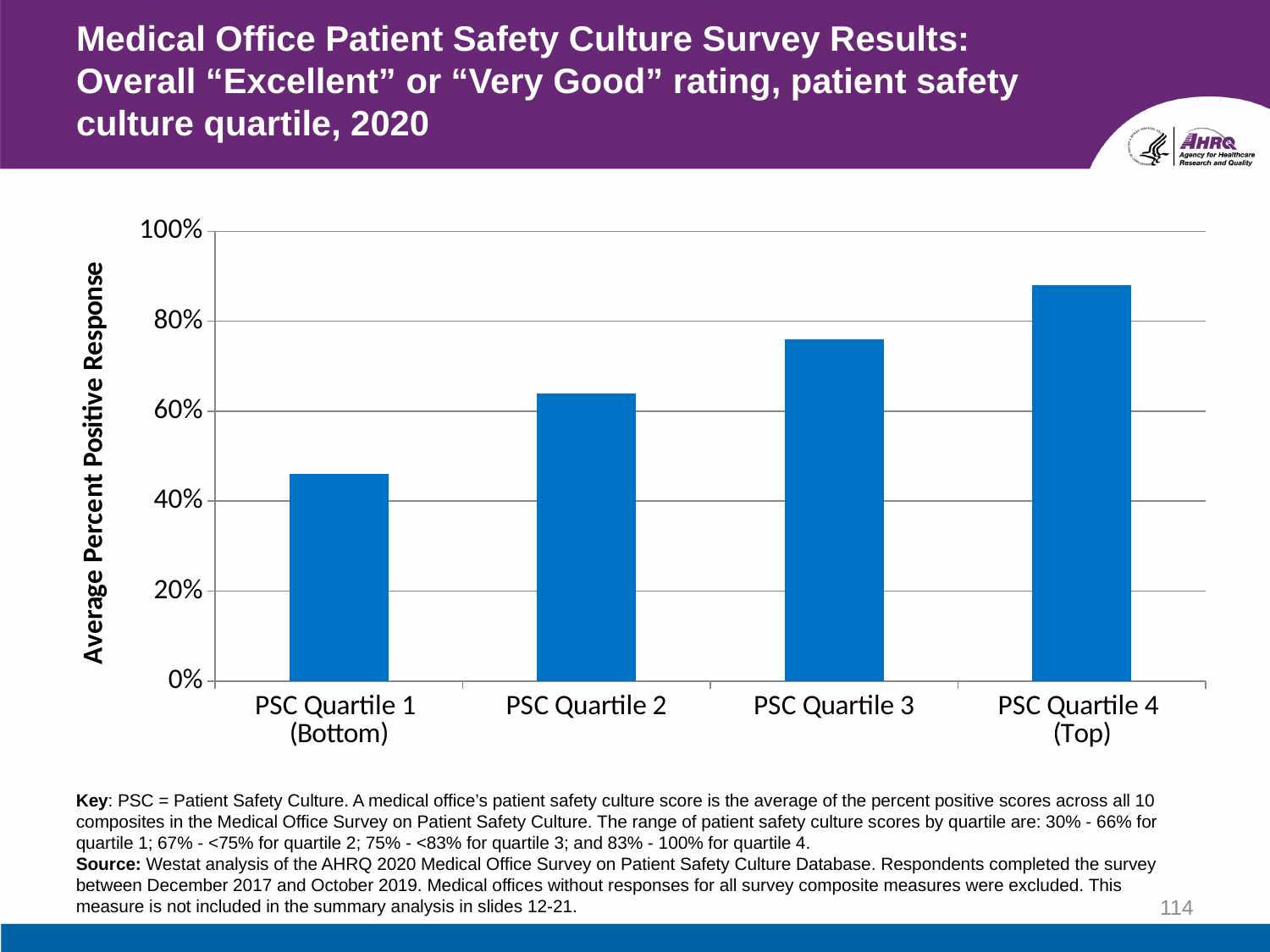

# Medical Office Patient Safety Culture Survey Results: Overall “Excellent” or “Very Good” rating, patient safety culture quartile, 2020

### Chart

| Category | Overall Rating on Patient Safety |
|---|---|
| PSC Quartile 1
(Bottom) | 0.46 |
| PSC Quartile 2 | 0.64 |
| PSC Quartile 3 | 0.76 |
| PSC Quartile 4
(Top) | 0.88 |
Key: PSC = Patient Safety Culture. A medical office’s patient safety culture score is the average of the percent positive scores across all 10 composites in the Medical Office Survey on Patient Safety Culture. The range of patient safety culture scores by quartile are: 30% - 66% for quartile 1; 67% - <75% for quartile 2; 75% - <83% for quartile 3; and 83% - 100% for quartile 4.
Source: Westat analysis of the AHRQ 2020 Medical Office Survey on Patient Safety Culture Database. Respondents completed the survey between December 2017 and October 2019. Medical offices without responses for all survey composite measures were excluded. This measure is not included in the summary analysis in slides 12-21.
114